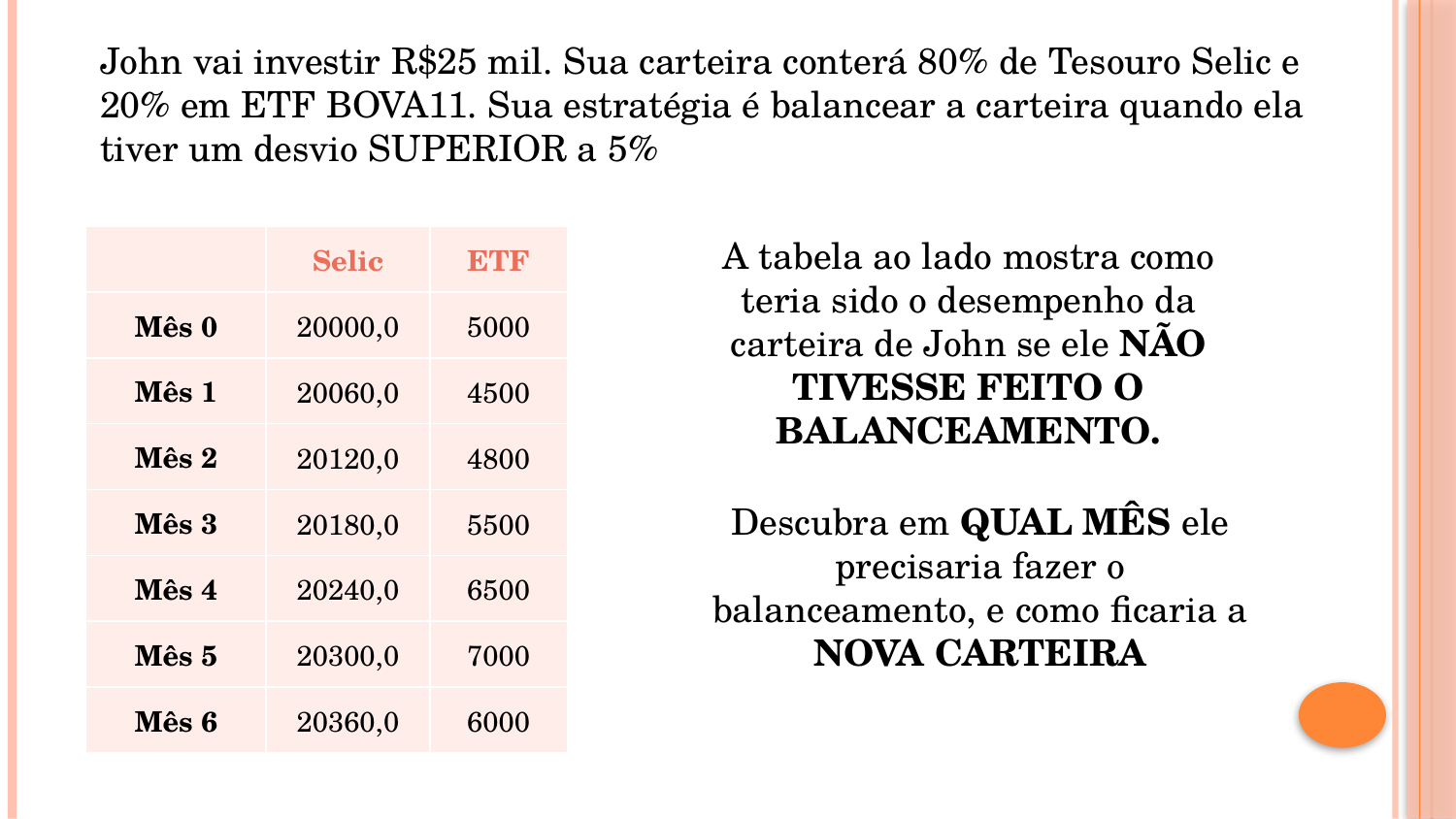

John vai investir R$25 mil. Sua carteira conterá 80% de Tesouro Selic e 20% em ETF BOVA11. Sua estratégia é balancear a carteira quando ela tiver um desvio SUPERIOR a 5%
A tabela ao lado mostra como teria sido o desempenho da carteira de John se ele NÃO TIVESSE FEITO O BALANCEAMENTO.
|  | Selic | ETF |
| --- | --- | --- |
| Mês 0 | 20000,0 | 5000 |
| Mês 1 | 20060,0 | 4500 |
| Mês 2 | 20120,0 | 4800 |
| Mês 3 | 20180,0 | 5500 |
| Mês 4 | 20240,0 | 6500 |
| Mês 5 | 20300,0 | 7000 |
| Mês 6 | 20360,0 | 6000 |
Descubra em QUAL MÊS ele precisaria fazer o balanceamento, e como ficaria a NOVA CARTEIRA